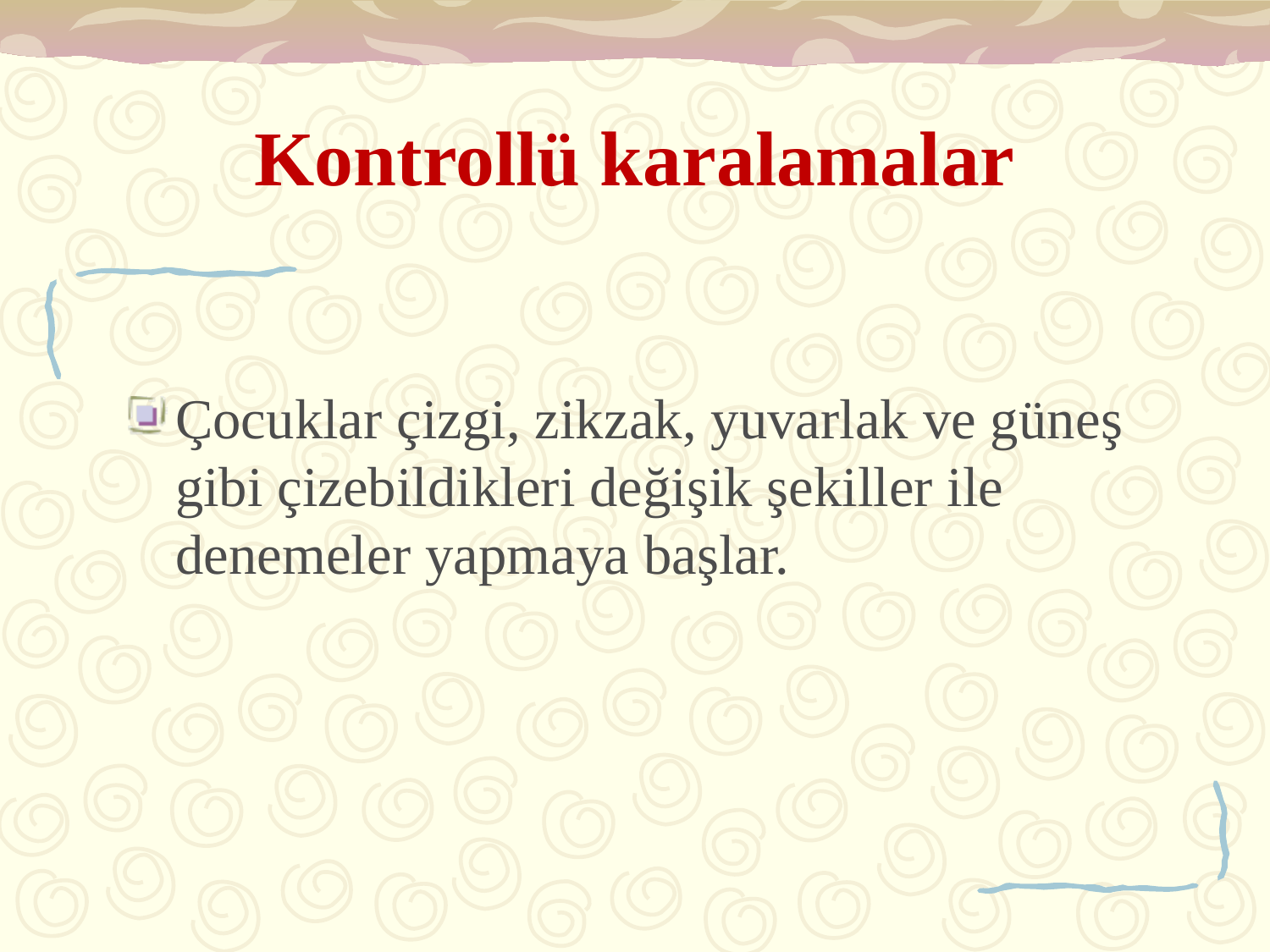

# Kontrollü karalamalar
Çocuklar çizgi, zikzak, yuvarlak ve güneş gibi çizebildikleri değişik şekiller ile denemeler yapmaya başlar.